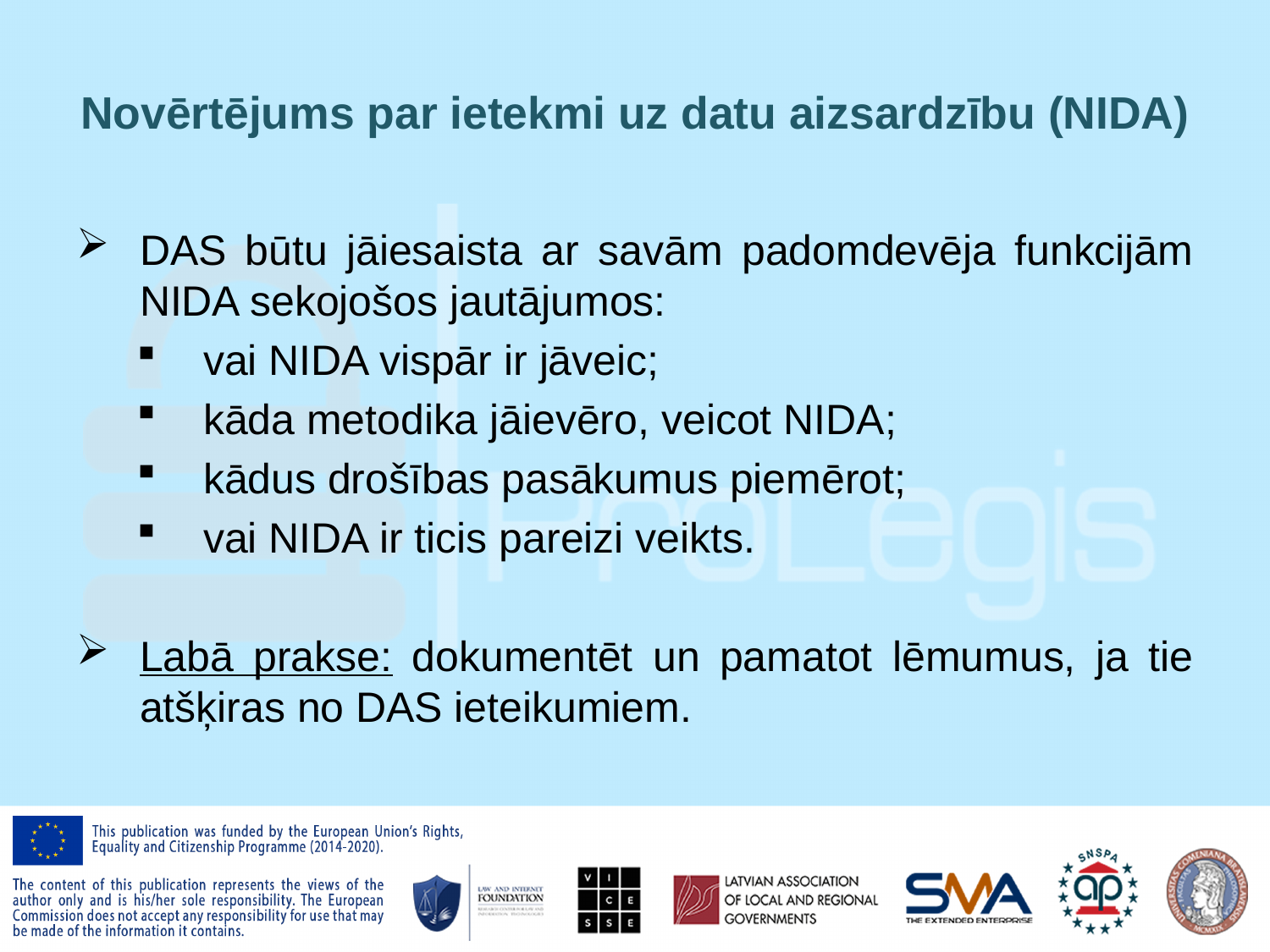

# Novērtējums par ietekmi uz datu aizsardzību (NIDA)
DAS būtu jāiesaista ar savām padomdevēja funkcijām NIDA sekojošos jautājumos:
vai NIDA vispār ir jāveic;
kāda metodika jāievēro, veicot NIDA;
kādus drošības pasākumus piemērot;
vai NIDA ir ticis pareizi veikts.

Labā prakse: dokumentēt un pamatot lēmumus, ja tie atšķiras no DAS ieteikumiem.